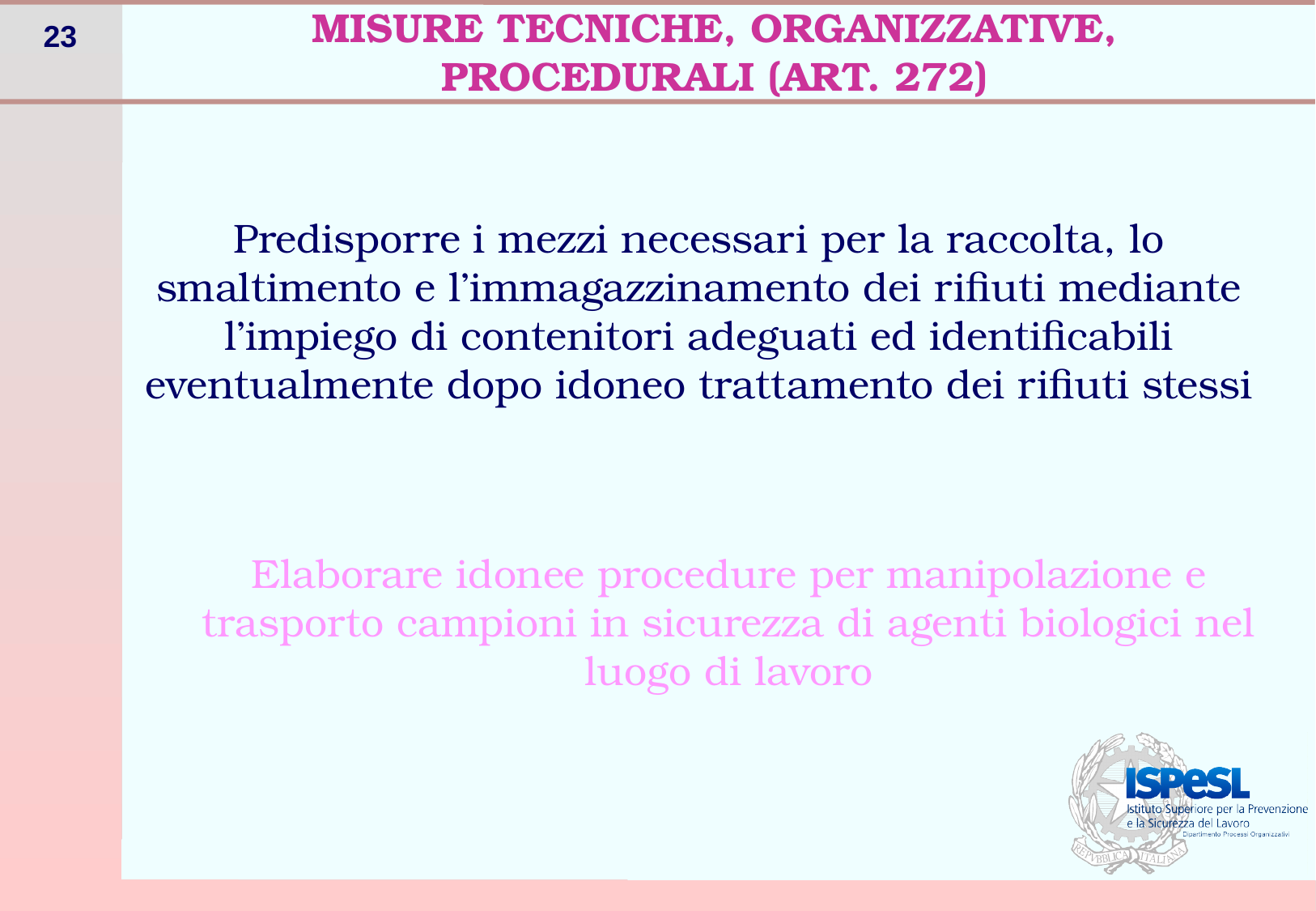

MISURE TECNICHE, ORGANIZZATIVE, PROCEDURALI (ART. 272)
Predisporre i mezzi necessari per la raccolta, lo smaltimento e l’immagazzinamento dei rifiuti mediante l’impiego di contenitori adeguati ed identificabili eventualmente dopo idoneo trattamento dei rifiuti stessi
Elaborare idonee procedure per manipolazione e trasporto campioni in sicurezza di agenti biologici nel luogo di lavoro